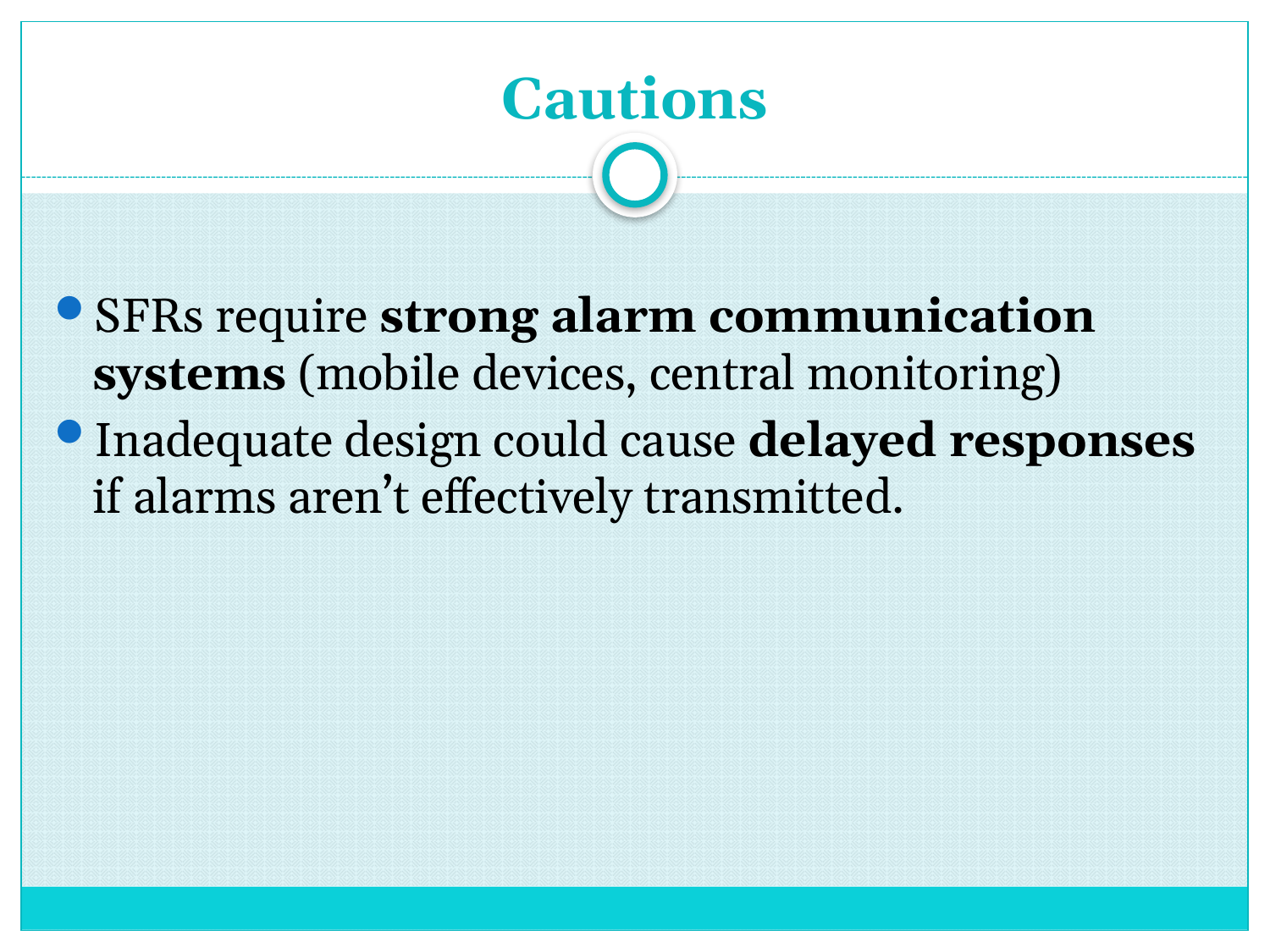

# Cautions

SFRs require strong alarm communication systems (mobile devices, central monitoring)
Inadequate design could cause delayed responses if alarms aren’t effectively transmitted.